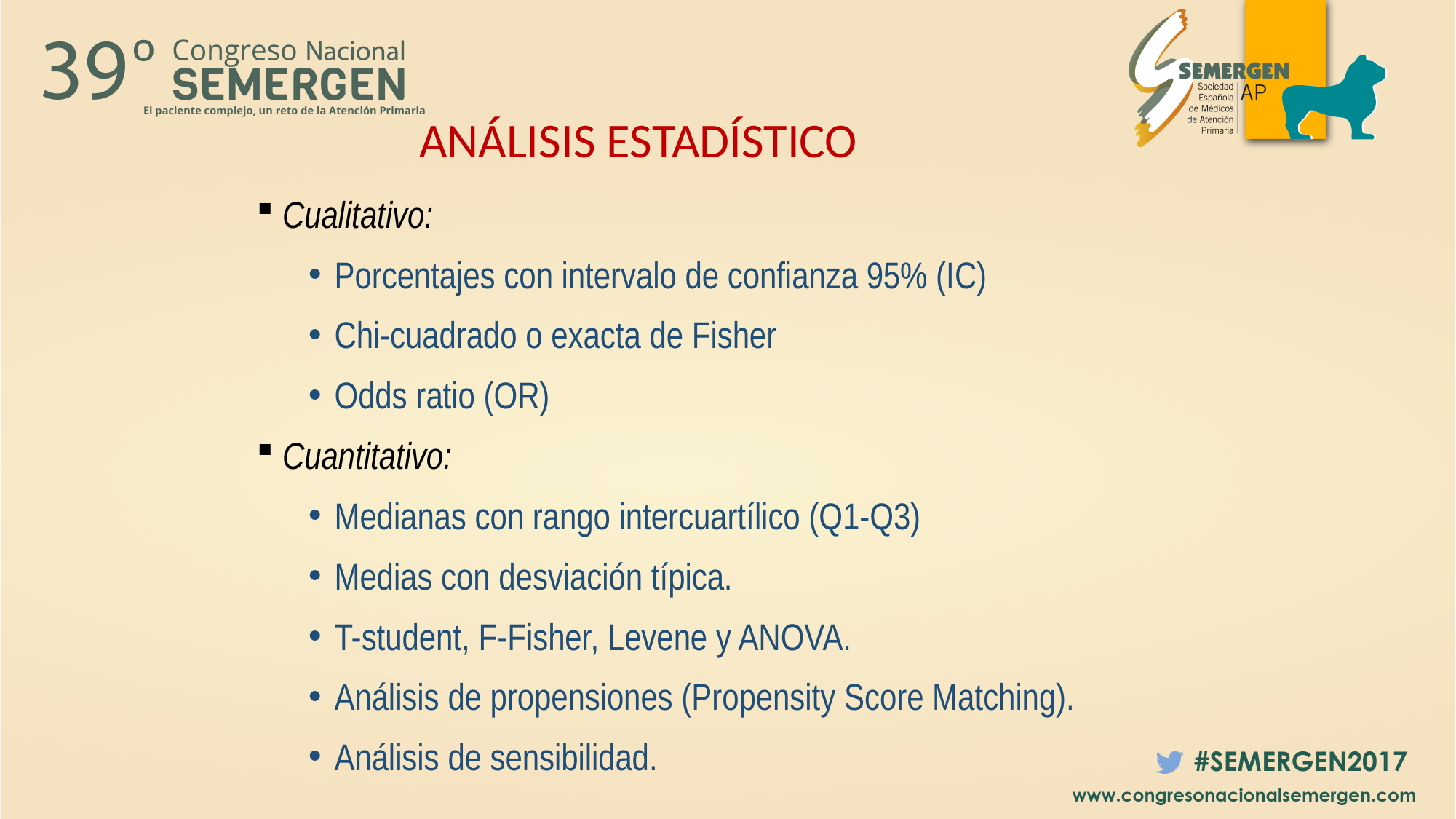

ANÁLISIS ESTADÍSTICO
Cualitativo:
Porcentajes con intervalo de confianza 95% (IC)
Chi-cuadrado o exacta de Fisher
Odds ratio (OR)
Cuantitativo:
Medianas con rango intercuartílico (Q1-Q3)
Medias con desviación típica.
T-student, F-Fisher, Levene y ANOVA.
Análisis de propensiones (Propensity Score Matching).
Análisis de sensibilidad.